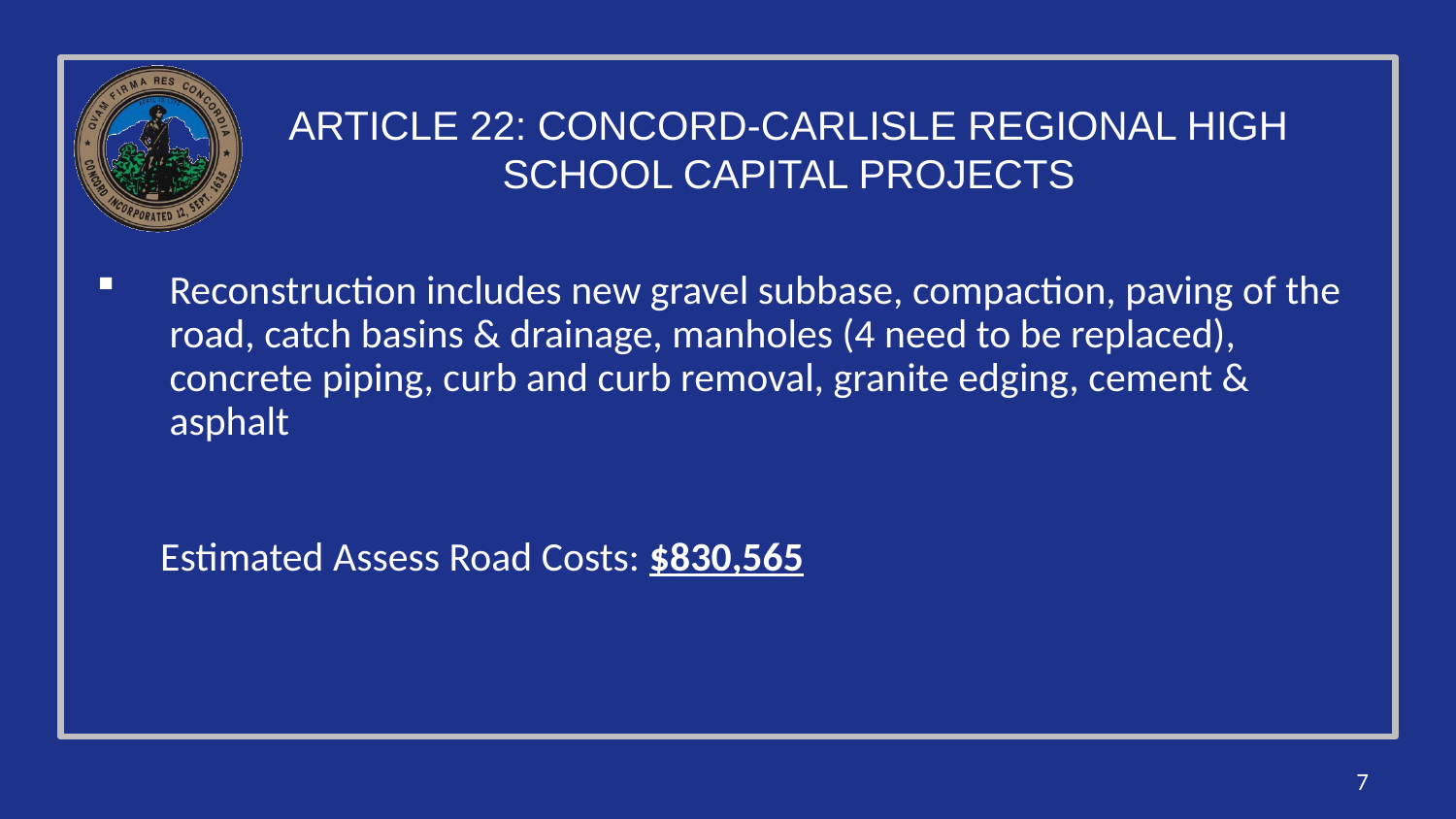

# ARTICLE 22: CONCORD-CARLISLE REGIONAL HIGH SCHOOL CAPITAL PROJECTS

Reconstruction includes new gravel subbase, compaction, paving of the road, catch basins & drainage, manholes (4 need to be replaced), concrete piping, curb and curb removal, granite edging, cement & asphalt

Estimated Assess Road Costs: $830,565

7